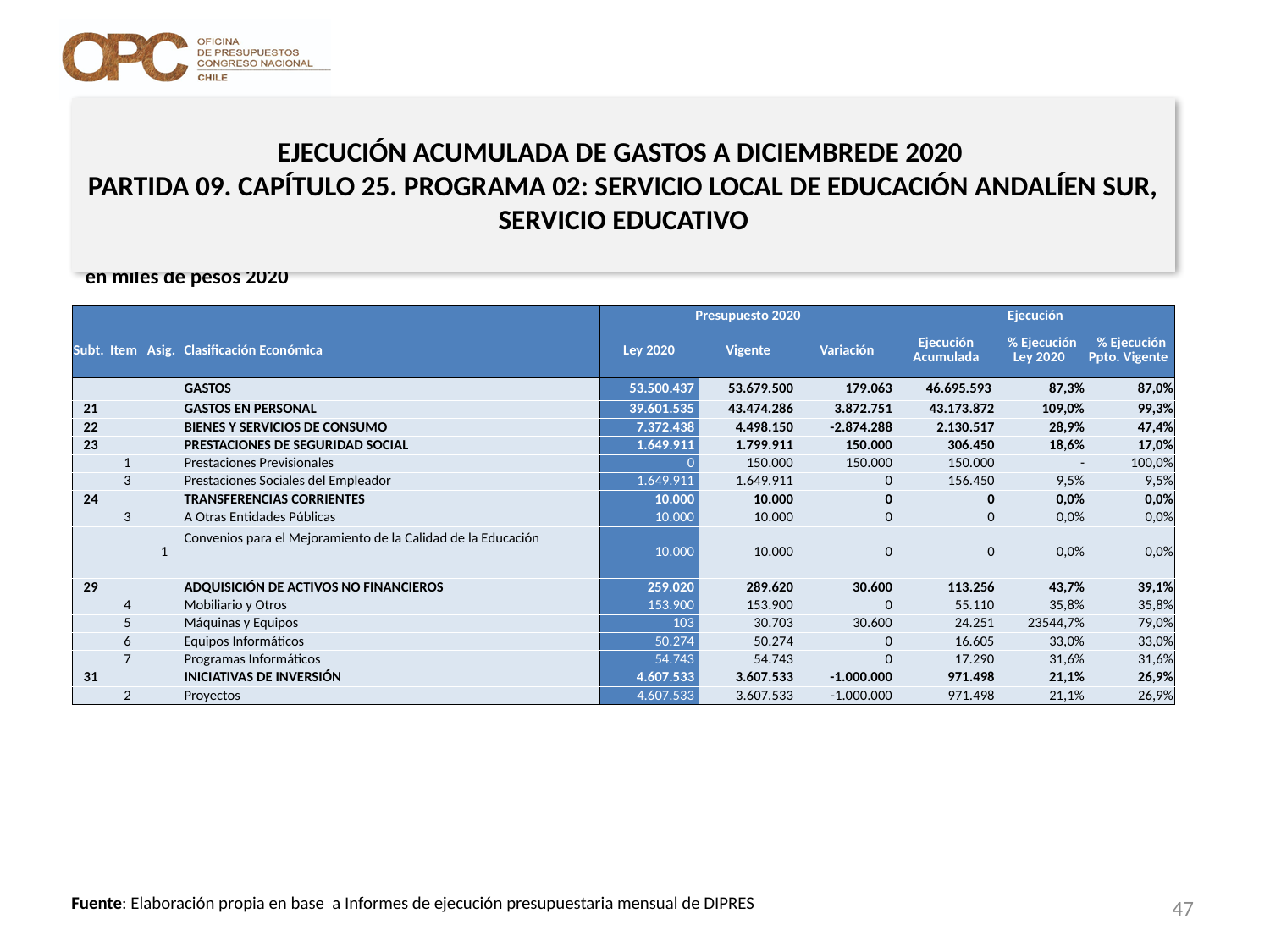

# EJECUCIÓN ACUMULADA DE GASTOS A DICIEMBREDE 2020 PARTIDA 09. CAPÍTULO 25. PROGRAMA 02: SERVICIO LOCAL DE EDUCACIÓN ANDALÍEN SUR, SERVICIO EDUCATIVO
en miles de pesos 2020
|  |  |  |  | Presupuesto 2020 |  |  | Ejecución |  |  |
| --- | --- | --- | --- | --- | --- | --- | --- | --- | --- |
| Subt. | Item | Asig. | Clasificación Económica | Ley 2020 | Vigente | Variación | Ejecución Acumulada | % Ejecución Ley 2020 | % Ejecución Ppto. Vigente |
|  |  |  | GASTOS | 53.500.437 | 53.679.500 | 179.063 | 46.695.593 | 87,3% | 87,0% |
| 21 |  |  | GASTOS EN PERSONAL | 39.601.535 | 43.474.286 | 3.872.751 | 43.173.872 | 109,0% | 99,3% |
| 22 |  |  | BIENES Y SERVICIOS DE CONSUMO | 7.372.438 | 4.498.150 | -2.874.288 | 2.130.517 | 28,9% | 47,4% |
| 23 |  |  | PRESTACIONES DE SEGURIDAD SOCIAL | 1.649.911 | 1.799.911 | 150.000 | 306.450 | 18,6% | 17,0% |
|  | 1 |  | Prestaciones Previsionales | 0 | 150.000 | 150.000 | 150.000 | - | 100,0% |
|  | 3 |  | Prestaciones Sociales del Empleador | 1.649.911 | 1.649.911 | 0 | 156.450 | 9,5% | 9,5% |
| 24 |  |  | TRANSFERENCIAS CORRIENTES | 10.000 | 10.000 | 0 | 0 | 0,0% | 0,0% |
|  | 3 |  | A Otras Entidades Públicas | 10.000 | 10.000 | 0 | 0 | 0,0% | 0,0% |
|  |  | 1 | Convenios para el Mejoramiento de la Calidad de la Educación | 10.000 | 10.000 | 0 | 0 | 0,0% | 0,0% |
| 29 |  |  | ADQUISICIÓN DE ACTIVOS NO FINANCIEROS | 259.020 | 289.620 | 30.600 | 113.256 | 43,7% | 39,1% |
|  | 4 |  | Mobiliario y Otros | 153.900 | 153.900 | 0 | 55.110 | 35,8% | 35,8% |
|  | 5 |  | Máquinas y Equipos | 103 | 30.703 | 30.600 | 24.251 | 23544,7% | 79,0% |
|  | 6 |  | Equipos Informáticos | 50.274 | 50.274 | 0 | 16.605 | 33,0% | 33,0% |
|  | 7 |  | Programas Informáticos | 54.743 | 54.743 | 0 | 17.290 | 31,6% | 31,6% |
| 31 |  |  | INICIATIVAS DE INVERSIÓN | 4.607.533 | 3.607.533 | -1.000.000 | 971.498 | 21,1% | 26,9% |
|  | 2 |  | Proyectos | 4.607.533 | 3.607.533 | -1.000.000 | 971.498 | 21,1% | 26,9% |
47